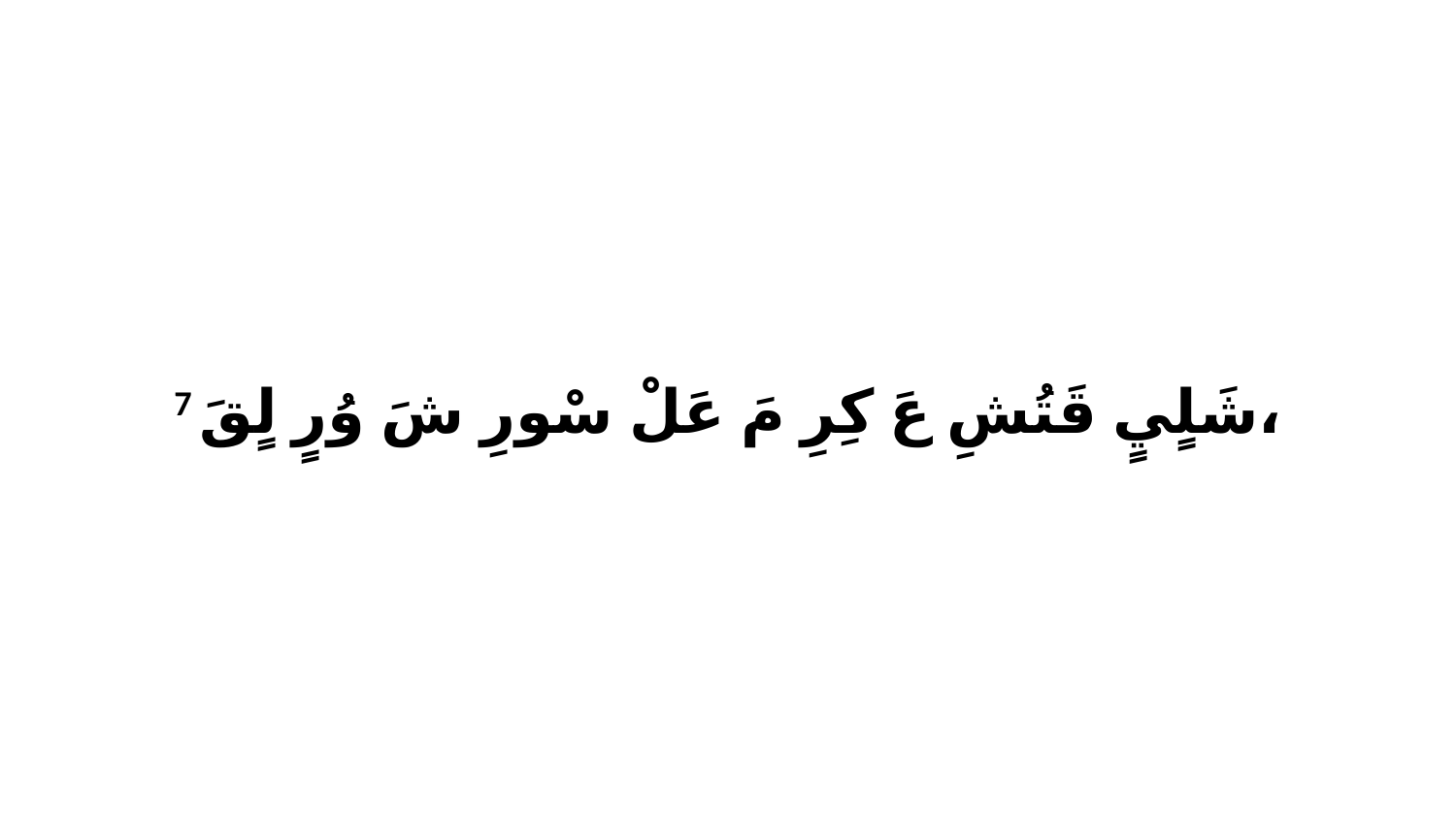

7 شَلٍيٍ قَتُشِ عَ كِرِ مَ عَلْ سْورِ شَ وُرٍ لٍقَ،